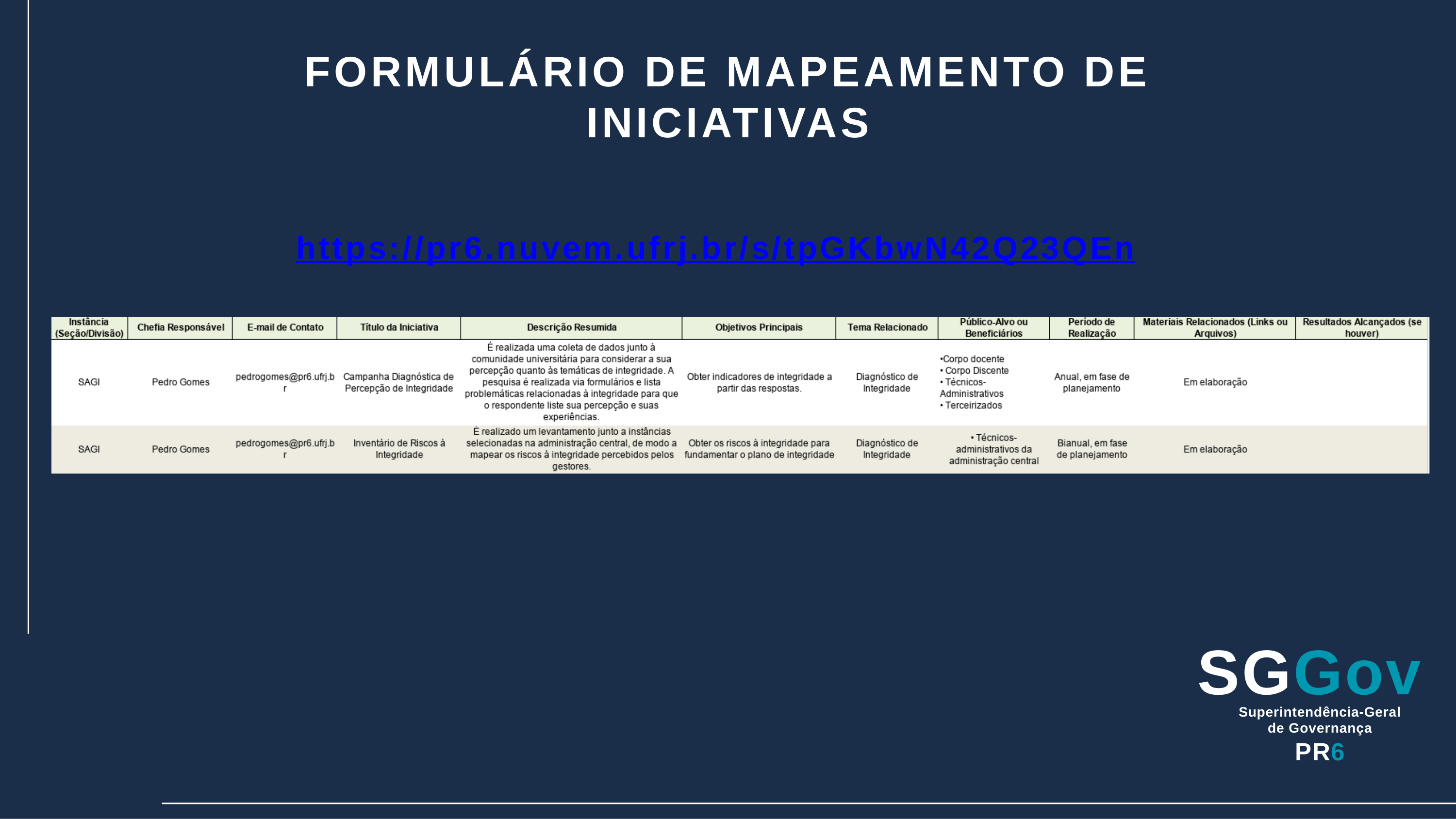

FORMULÁRIO DE MAPEAMENTO DE INICIATIVAS
https://pr6.nuvem.ufrj.br/s/tpGKbwN42Q23QEn

SGGov
Superintendência-Geral
de Governança
PR6